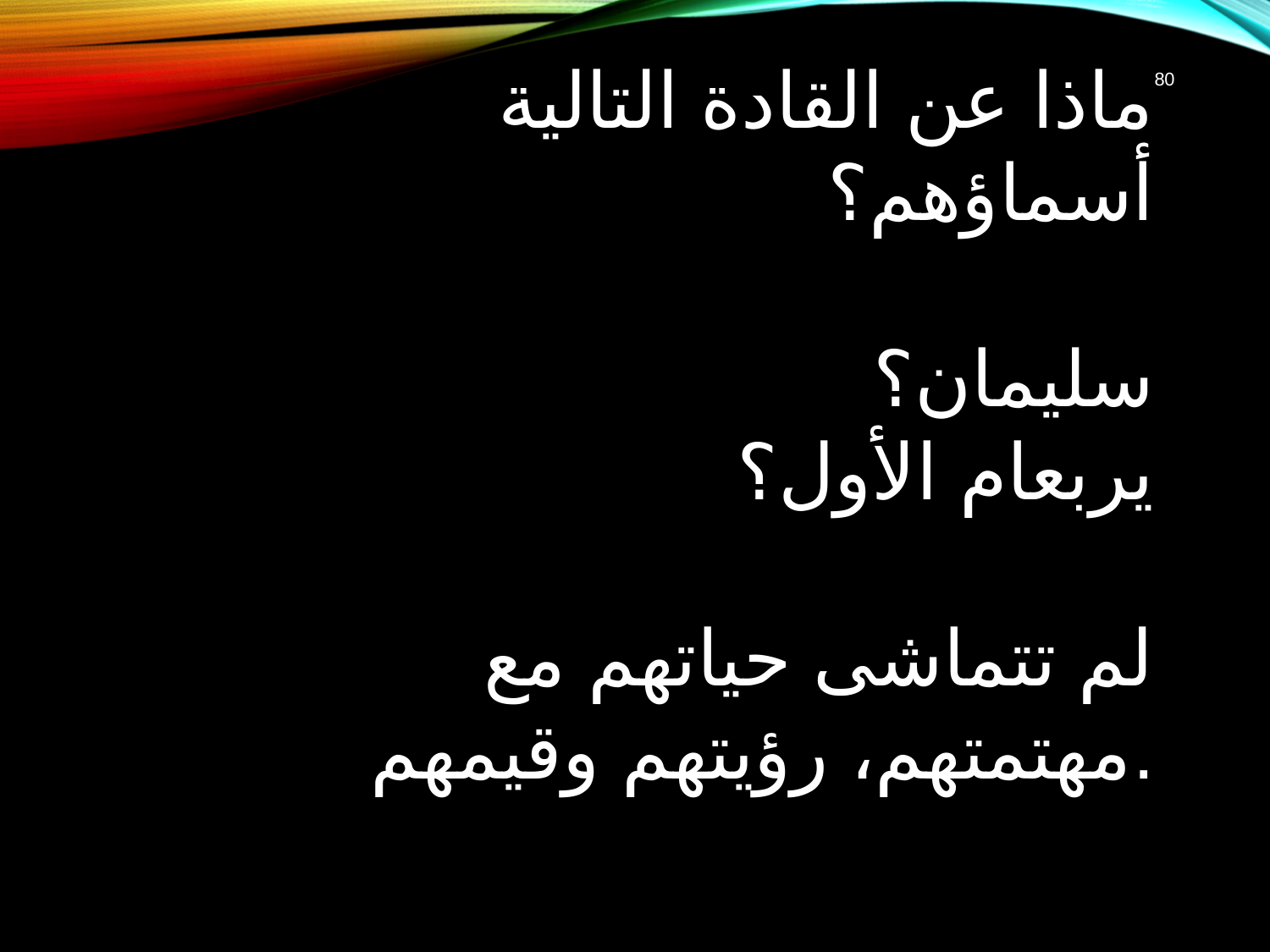

ماذا عن القادة التالية أسماؤهم؟

سليمان؟
يربعام الأول؟

لم تتماشى حياتهم مع مهتمتهم، رؤيتهم وقيمهم.

80